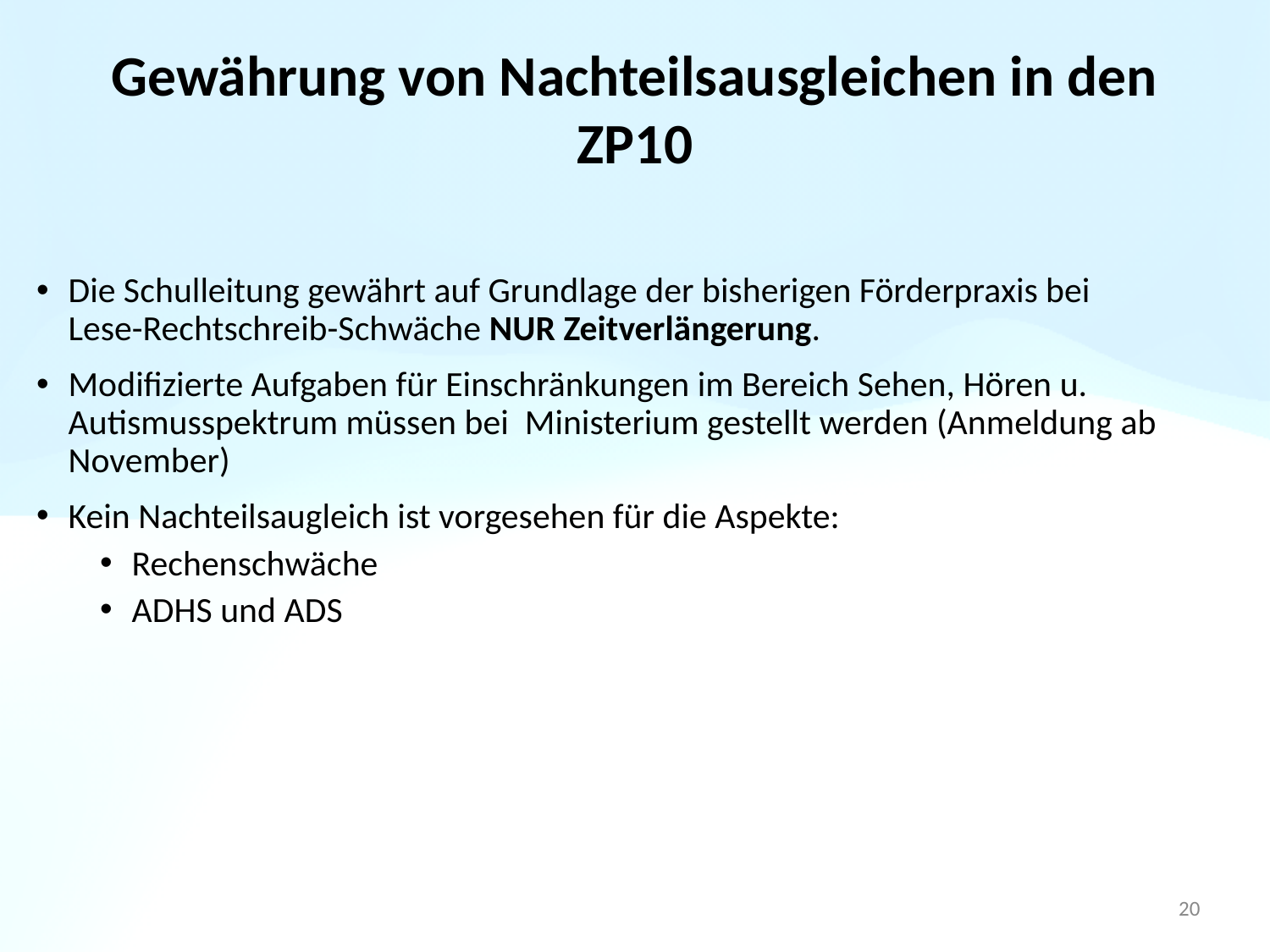

# Gewährung von Nachteilsausgleichen in den ZP10

Die Schulleitung gewährt auf Grundlage der bisherigen Förderpraxis bei  Lese-Rechtschreib-Schwäche NUR Zeitverlängerung.
Modifizierte Aufgaben für Einschränkungen im Bereich Sehen, Hören u. Autismusspektrum müssen bei  Ministerium gestellt werden (Anmeldung ab November)
Kein Nachteilsaugleich ist vorgesehen für die Aspekte:
Rechenschwäche
ADHS und ADS
20